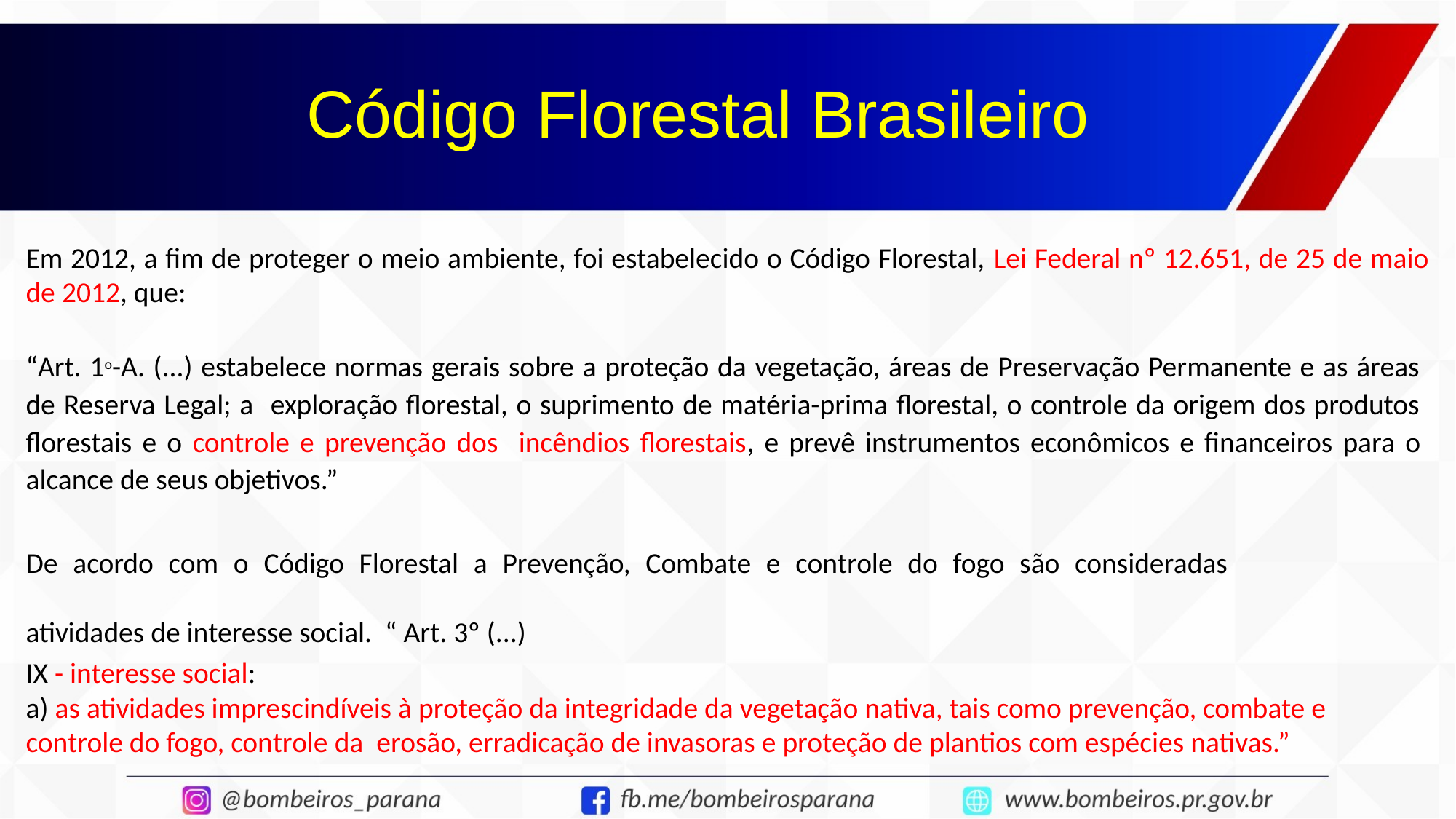

# Código Florestal Brasileiro
Em 2012, a fim de proteger o meio ambiente, foi estabelecido o Código Florestal, Lei Federal nº 12.651, de 25 de maio de 2012, que:

“Art. 1o-A. (...) estabelece normas gerais sobre a proteção da vegetação, áreas de Preservação Permanente e as áreas de Reserva Legal; a  exploração florestal, o suprimento de matéria-prima florestal, o controle da origem dos produtos florestais e o controle e prevenção dos  incêndios florestais, e prevê instrumentos econômicos e financeiros para o alcance de seus objetivos.”
De acordo com o Código Florestal a Prevenção, Combate e controle do fogo são consideradas atividades de interesse social.  “ Art. 3º (...)
IX - interesse social:
a) as atividades imprescindíveis à proteção da integridade da vegetação nativa, tais como prevenção, combate e controle do fogo, controle da  erosão, erradicação de invasoras e proteção de plantios com espécies nativas.”